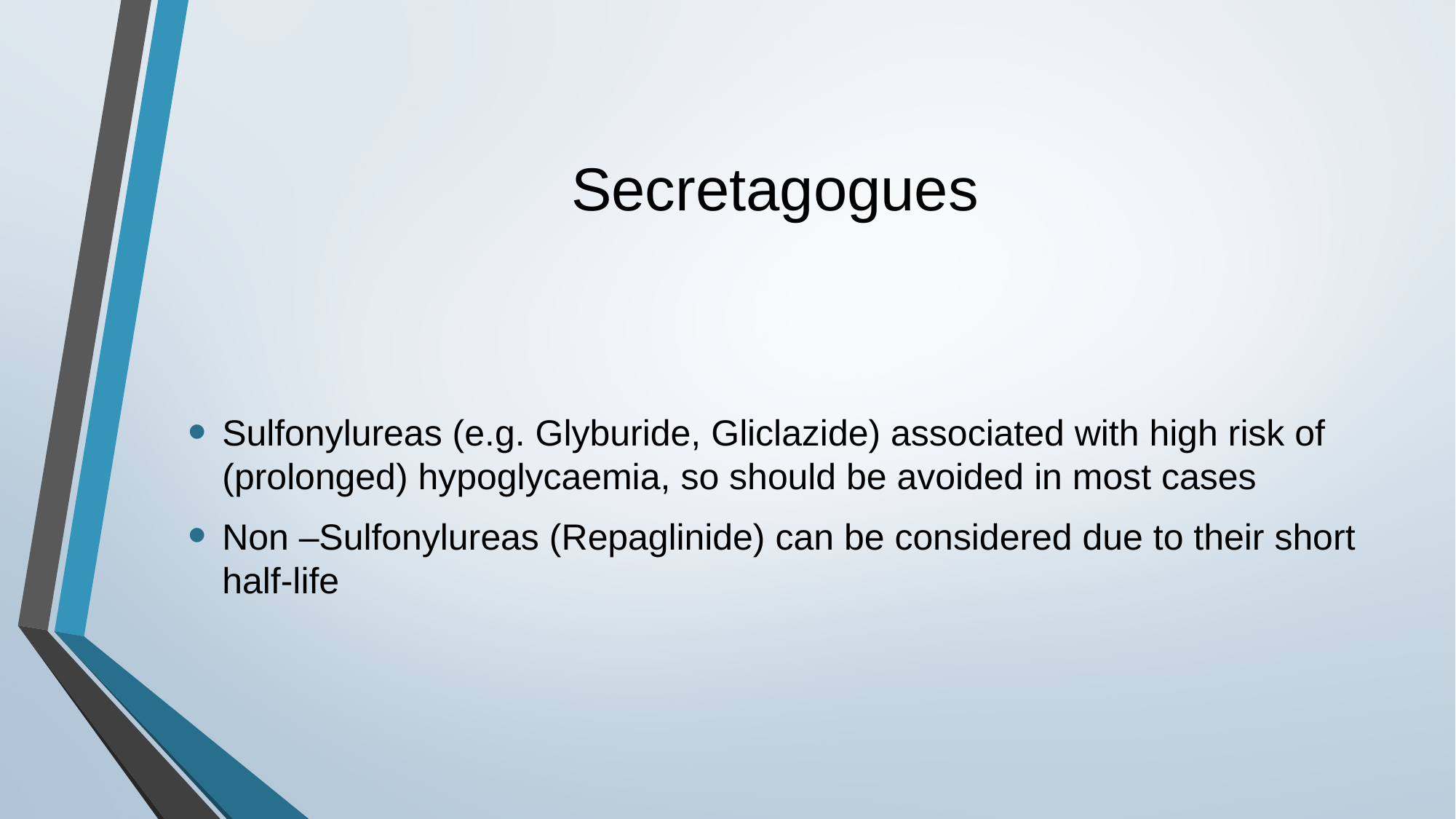

# Secretagogues
Sulfonylureas (e.g. Glyburide, Gliclazide) associated with high risk of (prolonged) hypoglycaemia, so should be avoided in most cases
Non –Sulfonylureas (Repaglinide) can be considered due to their short half-life